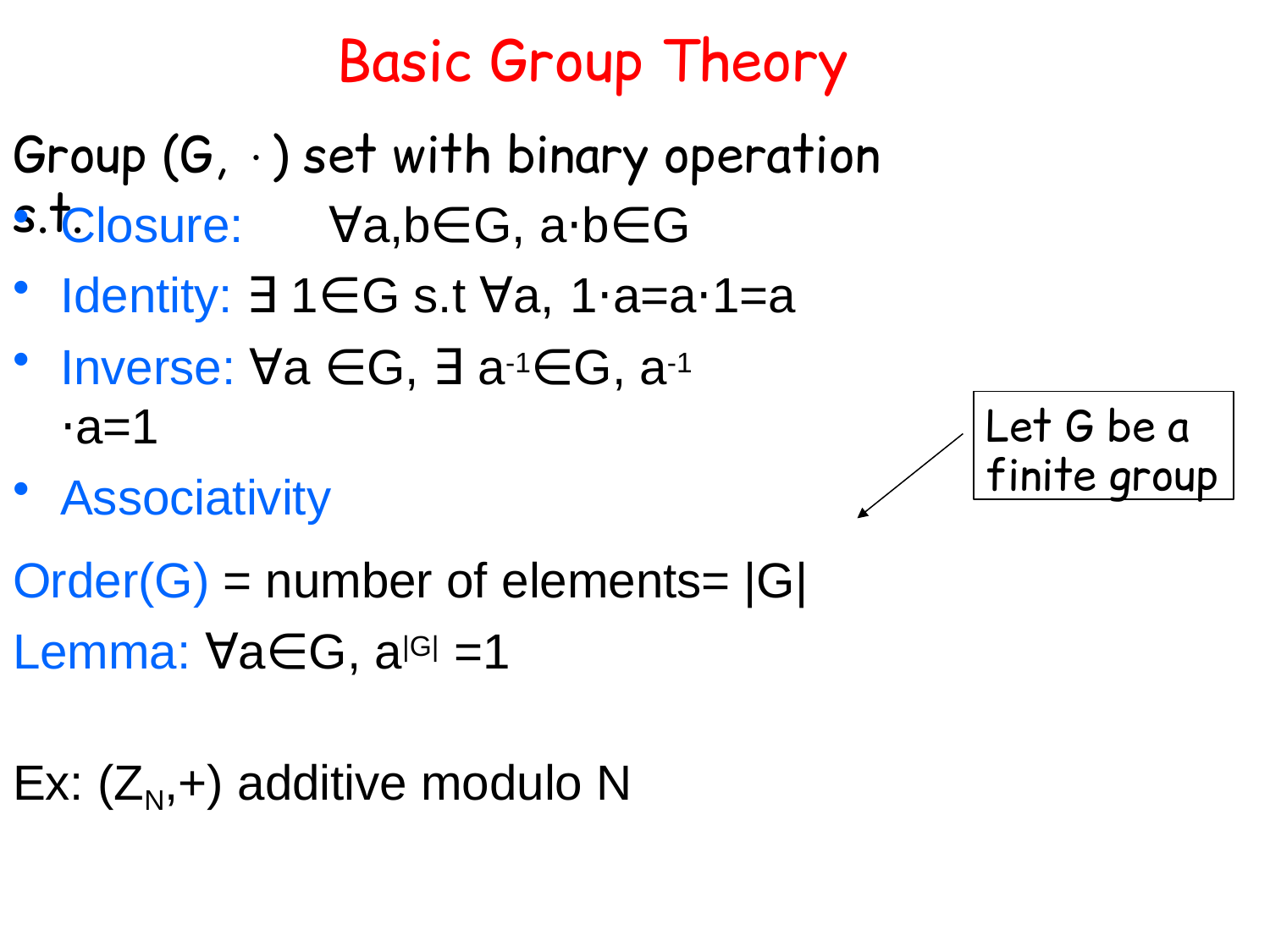

# Basic Group Theory
Group (G, ⋅) set with binary operation s.t.
Closure:	∀a,b∈G, a⋅b∈G
Identity: ∃ 1∈G s.t ∀a, 1⋅a=a⋅1=a
Inverse: ∀a ∈G, ∃ a-1∈G, a-1 ⋅a=1
Associativity
Let G be a  finite group

Order(G) = number of elements= |G|  Lemma: ∀a∈G, a|G| =1

Ex: (ZN,+) additive modulo N